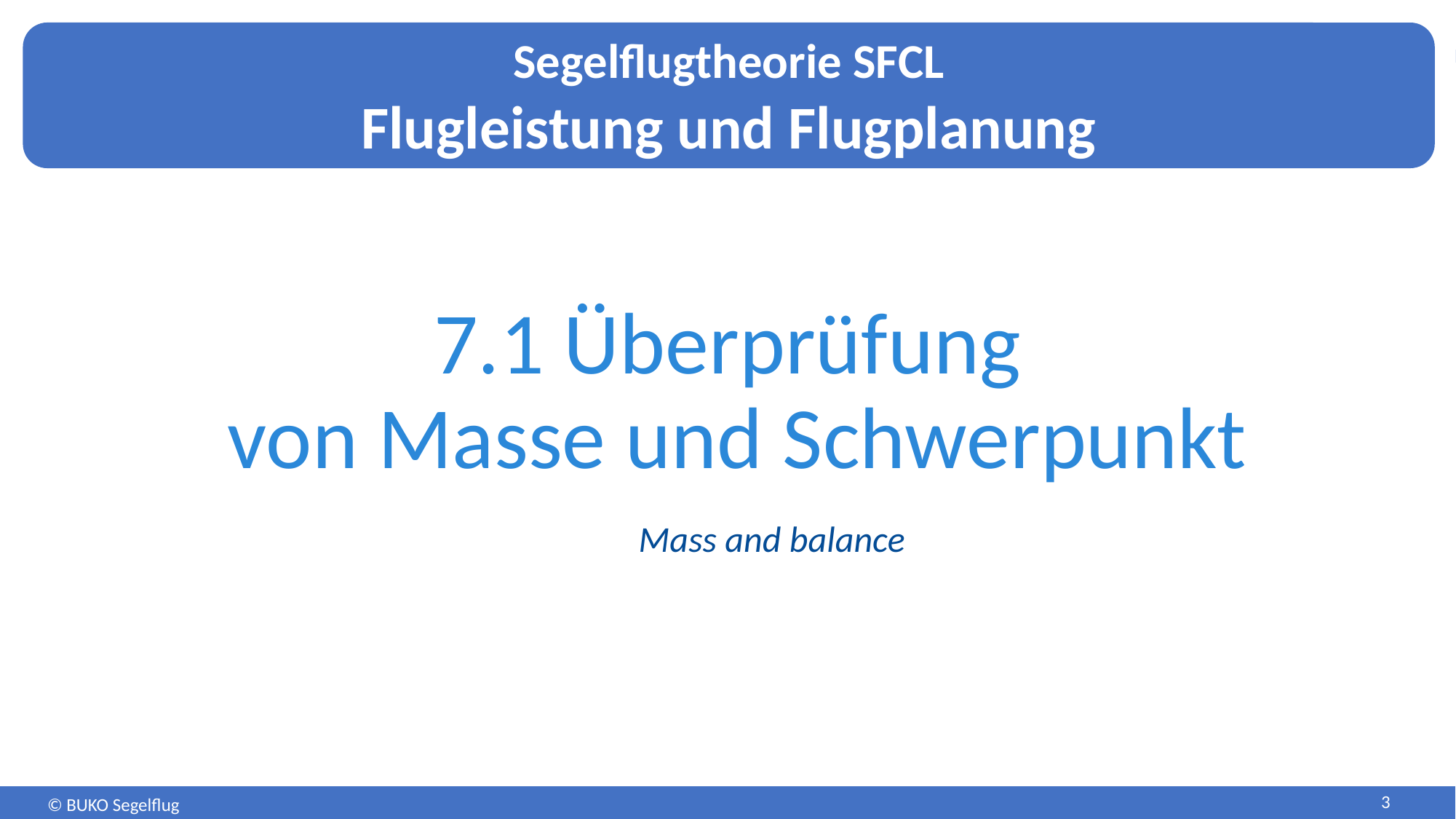

# 7.1 Überprüfung von Masse und Schwerpunkt
Mass and balance
3